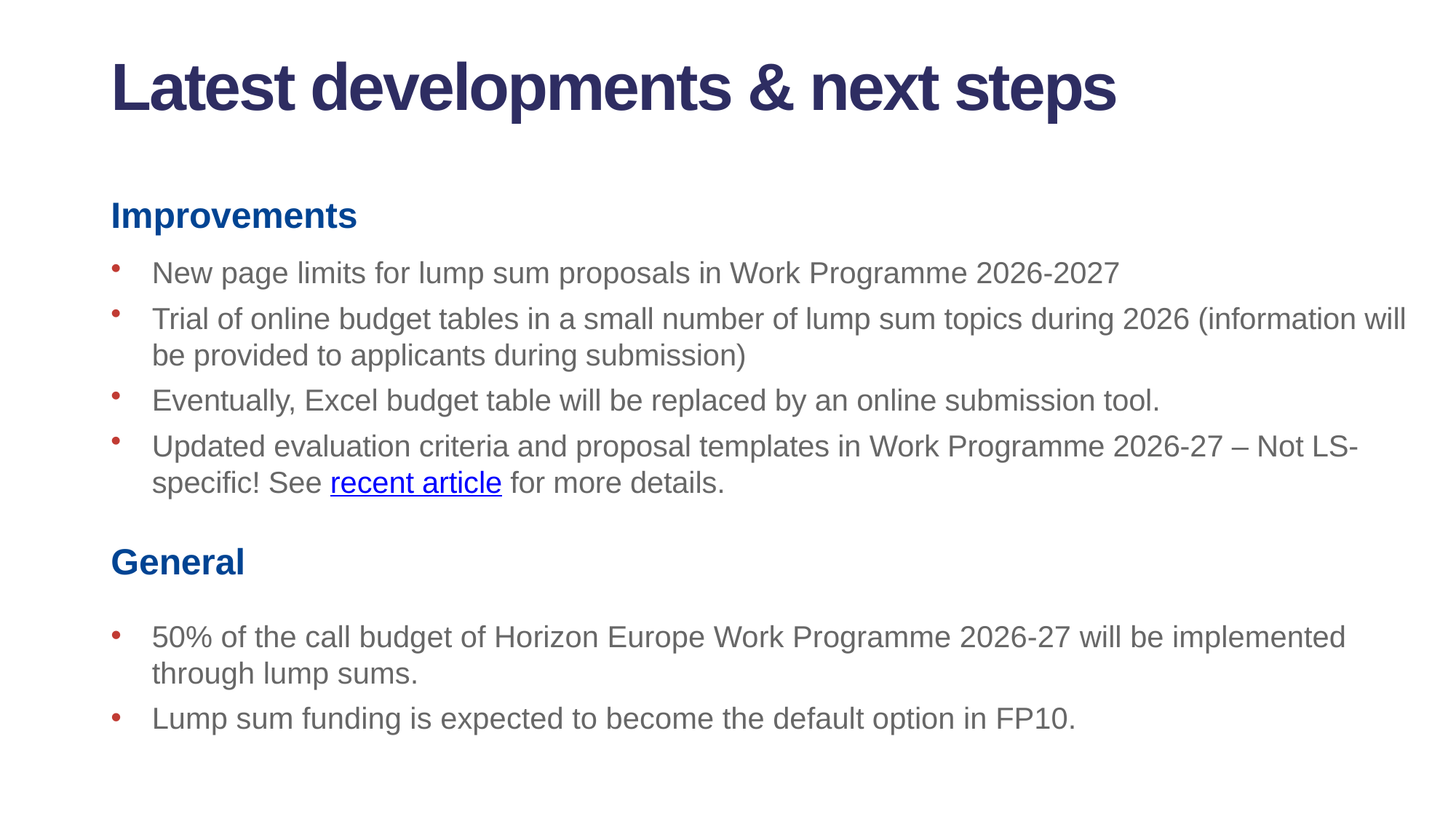

# Latest developments & next steps
Improvements

New page limits for lump sum proposals in Work Programme 2026-2027
Trial of online budget tables in a small number of lump sum topics during 2026 (information will be provided to applicants during submission)
Eventually, Excel budget table will be replaced by an online submission tool.
Updated evaluation criteria and proposal templates in Work Programme 2026-27 – Not LS-specific! See recent article for more details.

General

50% of the call budget of Horizon Europe Work Programme 2026-27 will be implemented through lump sums.
Lump sum funding is expected to become the default option in FP10.